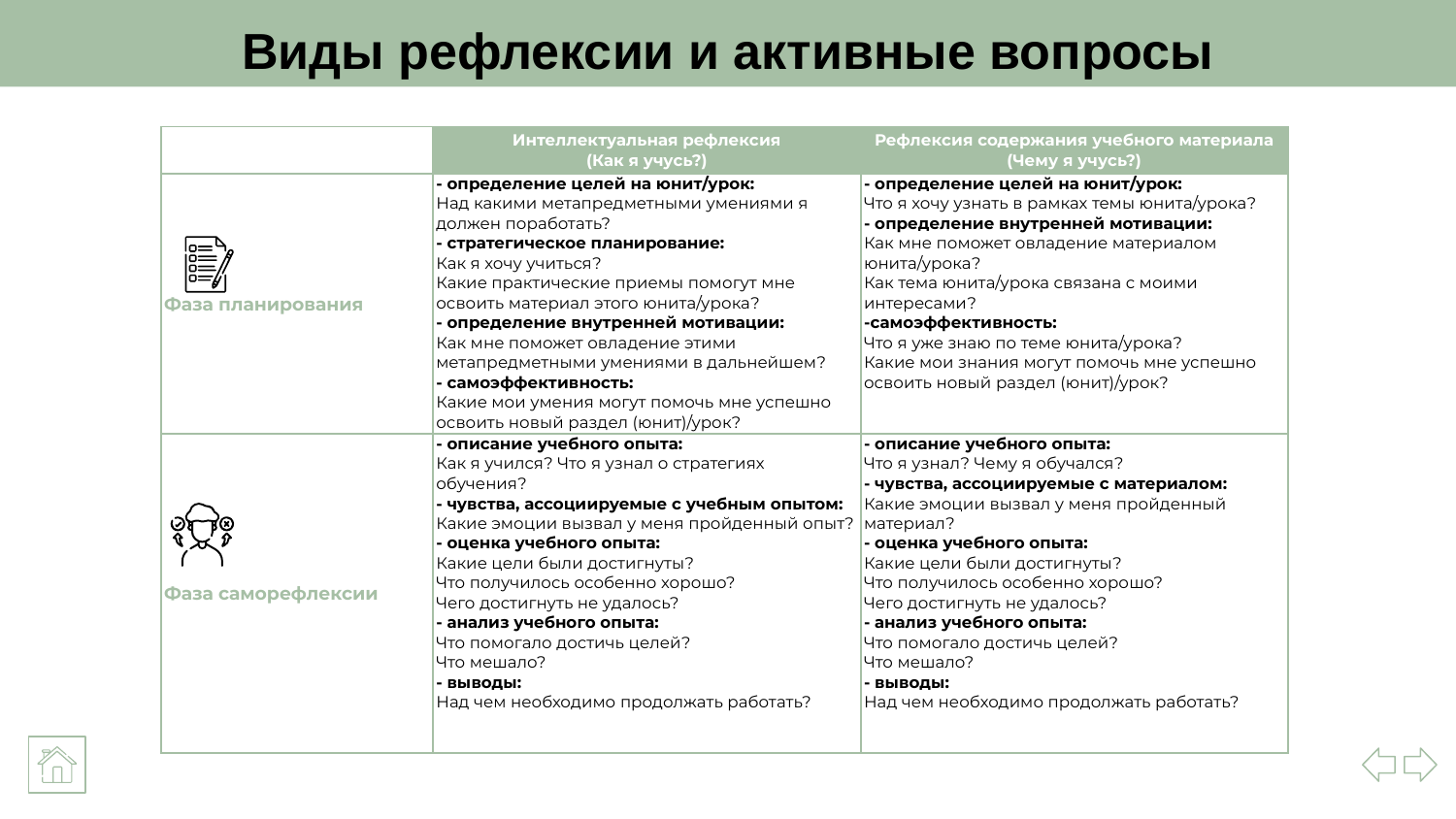

# Виды рефлексии и активные вопросы
|  | Интеллектуальная рефлексия (Как я учусь?) | Рефлексия содержания учебного материала (Чему я учусь?) |
| --- | --- | --- |
| Фаза планирования | - определение целей на юнит/урок: Над какими метапредметными умениями я должен поработать? - стратегическое планирование: Как я хочу учиться? Какие практические приемы помогут мне освоить материал этого юнита/урока? - определение внутренней мотивации: Как мне поможет овладение этими метапредметными умениями в дальнейшем? - самоэффективность: Какие мои умения могут помочь мне успешно освоить новый раздел (юнит)/урок? | - определение целей на юнит/урок: Что я хочу узнать в рамках темы юнита/урока? - определение внутренней мотивации: Как мне поможет овладение материалом юнита/урока? Как тема юнита/урока связана с моими интересами? -самоэффективность: Что я уже знаю по теме юнита/урока? Какие мои знания могут помочь мне успешно освоить новый раздел (юнит)/урок? |
| Фаза саморефлексии | - описание учебного опыта: Как я учился? Что я узнал о стратегиях обучения? - чувства, ассоциируемые с учебным опытом: Какие эмоции вызвал у меня пройденный опыт? - оценка учебного опыта: Какие цели были достигнуты? Что получилось особенно хорошо? Чего достигнуть не удалось? - анализ учебного опыта: Что помогало достичь целей? Что мешало? - выводы: Над чем необходимо продолжать работать? | - описание учебного опыта: Что я узнал? Чему я обучался? - чувства, ассоциируемые с материалом: Какие эмоции вызвал у меня пройденный материал? - оценка учебного опыта: Какие цели были достигнуты? Что получилось особенно хорошо? Чего достигнуть не удалось? - анализ учебного опыта: Что помогало достичь целей? Что мешало? - выводы: Над чем необходимо продолжать работать? |